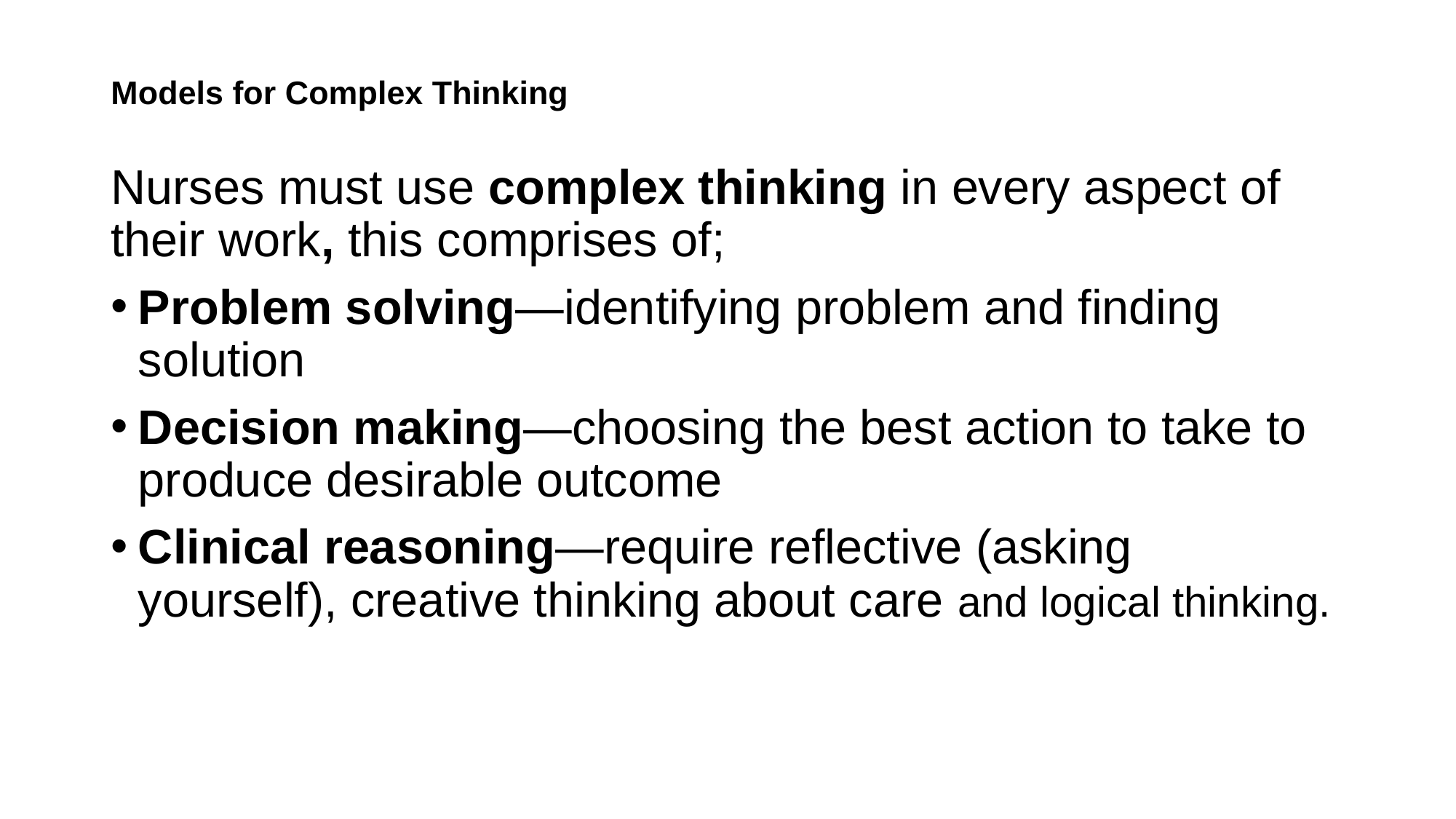

# Models for Complex Thinking
Nurses must use complex thinking in every aspect of their work, this comprises of;
Problem solving—identifying problem and finding solution
Decision making—choosing the best action to take to produce desirable outcome
Clinical reasoning—require reflective (asking yourself), creative thinking about care and logical thinking.